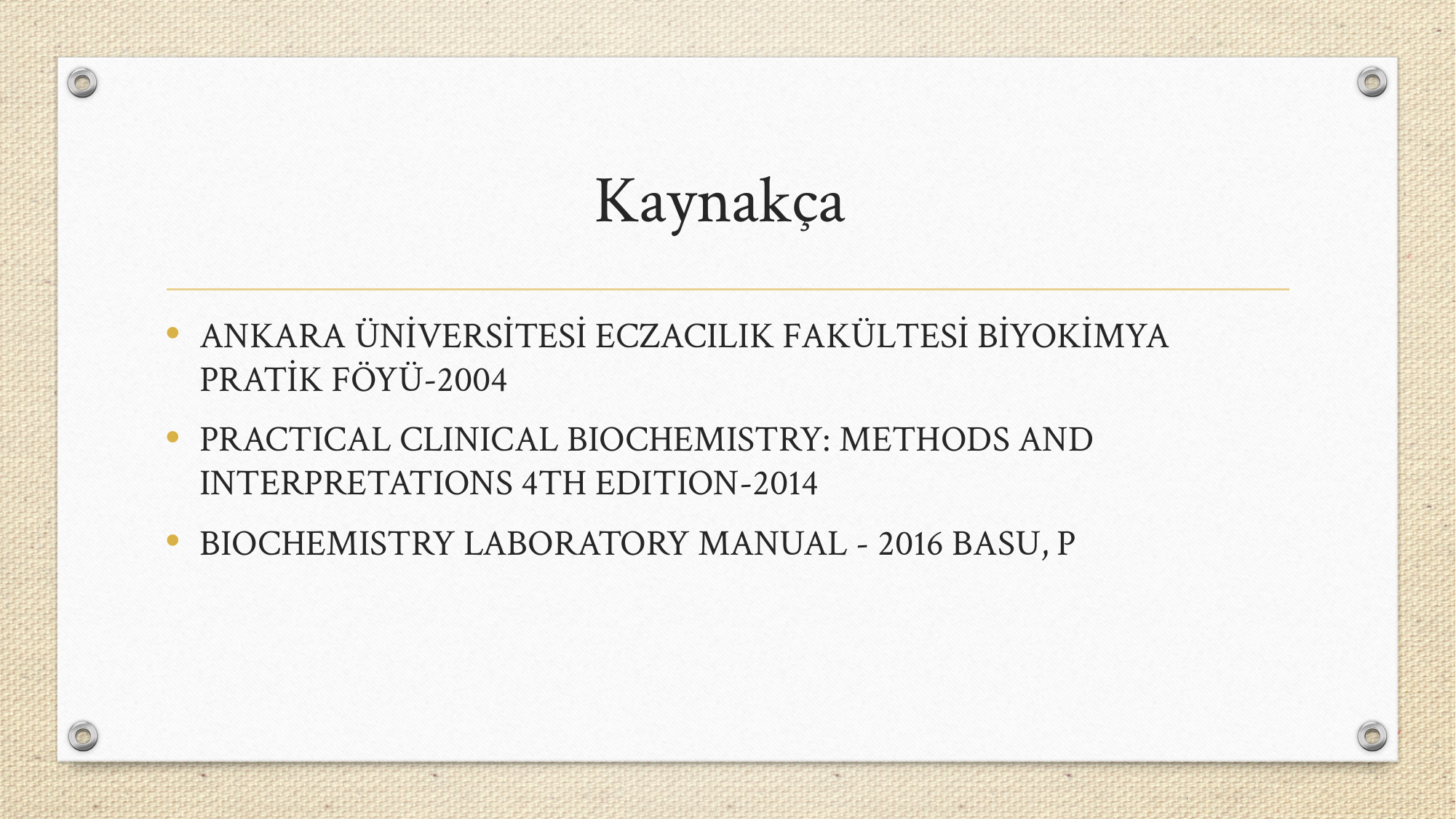

# Kaynakça
ANKARA ÜNİVERSİTESİ ECZACILIK FAKÜLTESİ BİYOKİMYA PRATİK FÖYÜ-2004
PRACTICAL CLINICAL BIOCHEMISTRY: METHODS AND INTERPRETATIONS 4TH EDITION-2014
BIOCHEMISTRY LABORATORY MANUAL - 2016 BASU, P